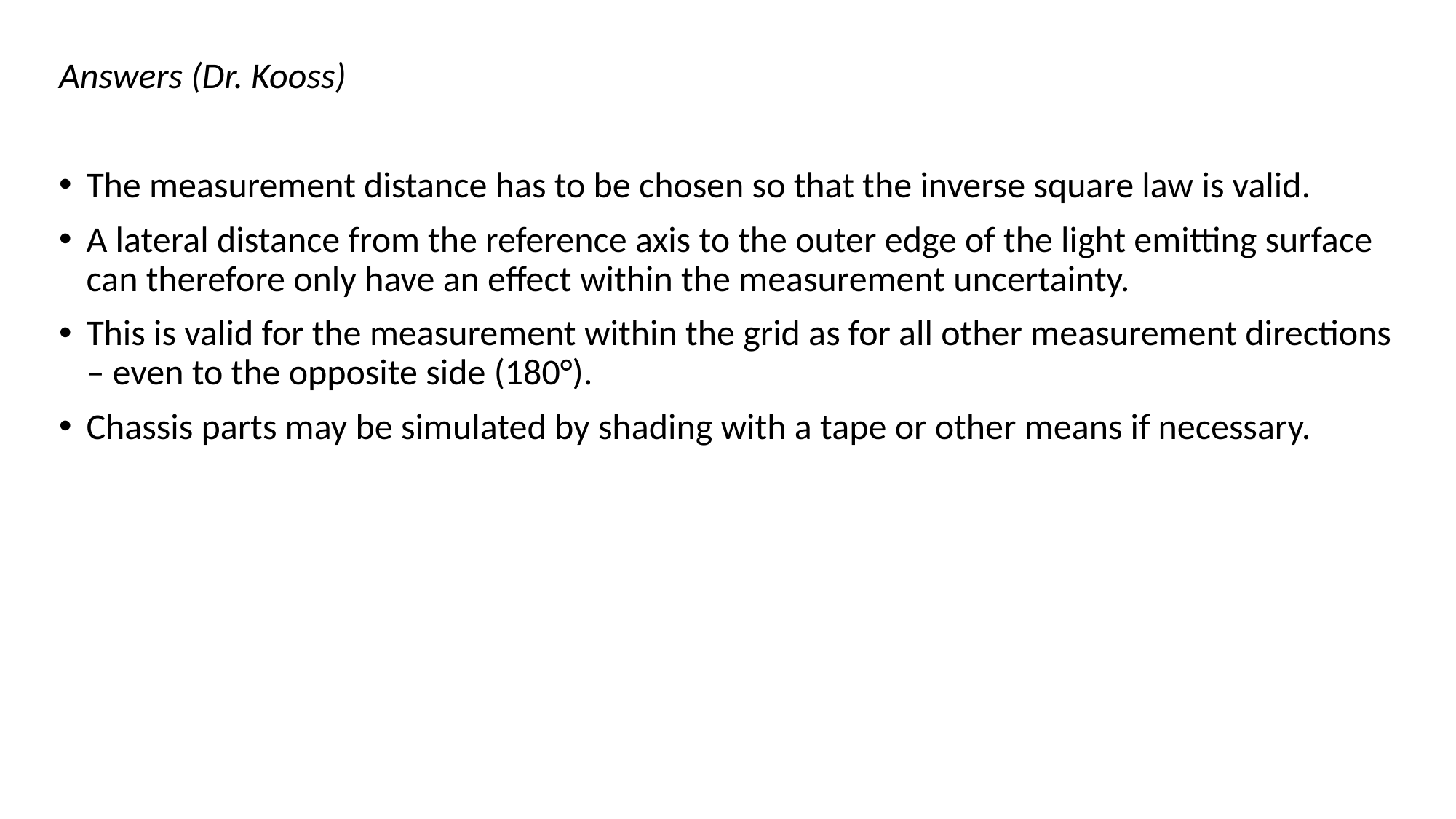

Answers (Dr. Kooss)

The measurement distance has to be chosen so that the inverse square law is valid.
A lateral distance from the reference axis to the outer edge of the light emitting surface can therefore only have an effect within the measurement uncertainty.
This is valid for the measurement within the grid as for all other measurement directions – even to the opposite side (180°).
Chassis parts may be simulated by shading with a tape or other means if necessary.